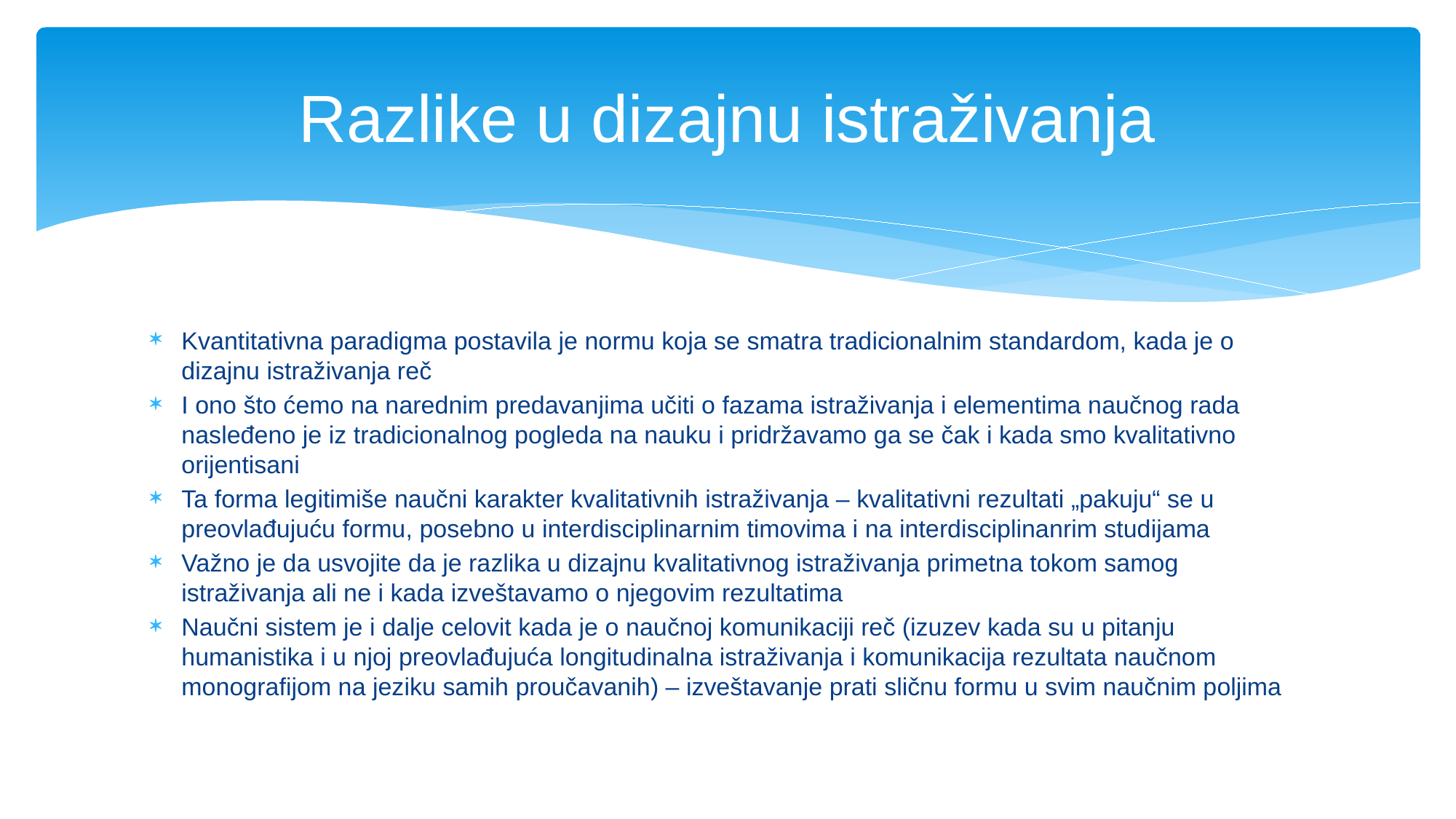

# Razlike u dizajnu istraživanja
Kvantitativna paradigma postavila je normu koja se smatra tradicionalnim standardom, kada je o dizajnu istraživanja reč
I ono što ćemo na narednim predavanjima učiti o fazama istraživanja i elementima naučnog rada nasleđeno je iz tradicionalnog pogleda na nauku i pridržavamo ga se čak i kada smo kvalitativno orijentisani
Ta forma legitimiše naučni karakter kvalitativnih istraživanja – kvalitativni rezultati „pakuju“ se u preovlađujuću formu, posebno u interdisciplinarnim timovima i na interdisciplinanrim studijama
Važno je da usvojite da je razlika u dizajnu kvalitativnog istraživanja primetna tokom samog istraživanja ali ne i kada izveštavamo o njegovim rezultatima
Naučni sistem je i dalje celovit kada je o naučnoj komunikaciji reč (izuzev kada su u pitanju humanistika i u njoj preovlađujuća longitudinalna istraživanja i komunikacija rezultata naučnom monografijom na jeziku samih proučavanih) – izveštavanje prati sličnu formu u svim naučnim poljima